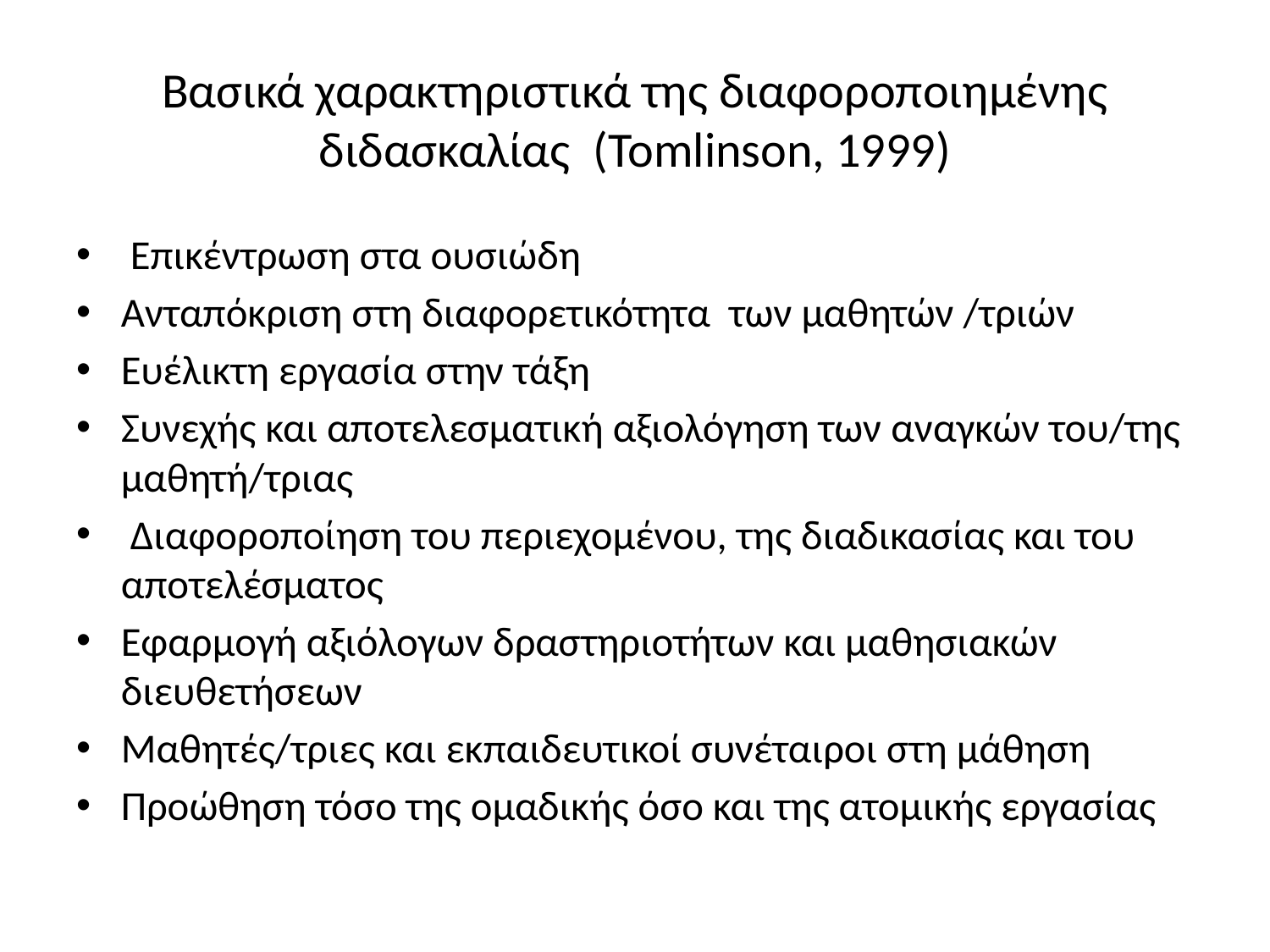

# Βασικά χαρακτηριστικά της διαφοροποιημένης διδασκαλίας  (Tomlinson, 1999)
 Επικέντρωση στα ουσιώδη
Ανταπόκριση στη διαφορετικότητα  των μαθητών /τριών
Ευέλικτη εργασία στην τάξη
Συνεχής και αποτελεσματική αξιολόγηση των αναγκών του/της μαθητή/τριας
 Διαφοροποίηση του περιεχομένου, της διαδικασίας και του αποτελέσματος
Εφαρμογή αξιόλογων δραστηριοτήτων και μαθησιακών διευθετήσεων
Μαθητές/τριες και εκπαιδευτικοί συνέταιροι στη μάθηση
Προώθηση τόσο της ομαδικής όσο και της ατομικής εργασίας